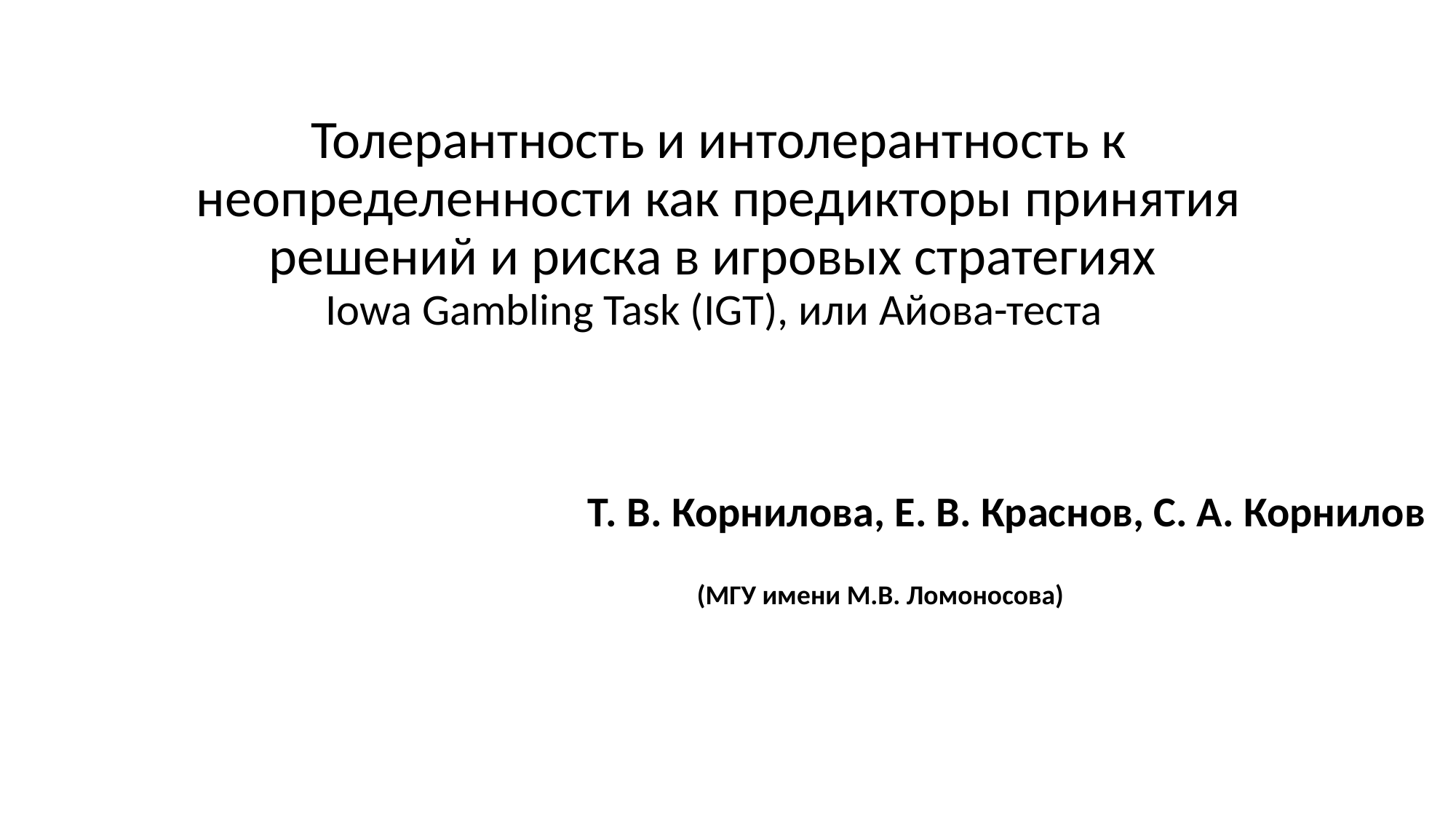

# Толерантность и интолерантность к неопределенности как предикторы принятия решений и риска в игровых стратегиях Iowa Gambling Task (IGT), или Айова-теста
Т. В. Корнилова, Е. В. Краснов, С. А. Корнилов

(МГУ имени М.В. Ломоносова)